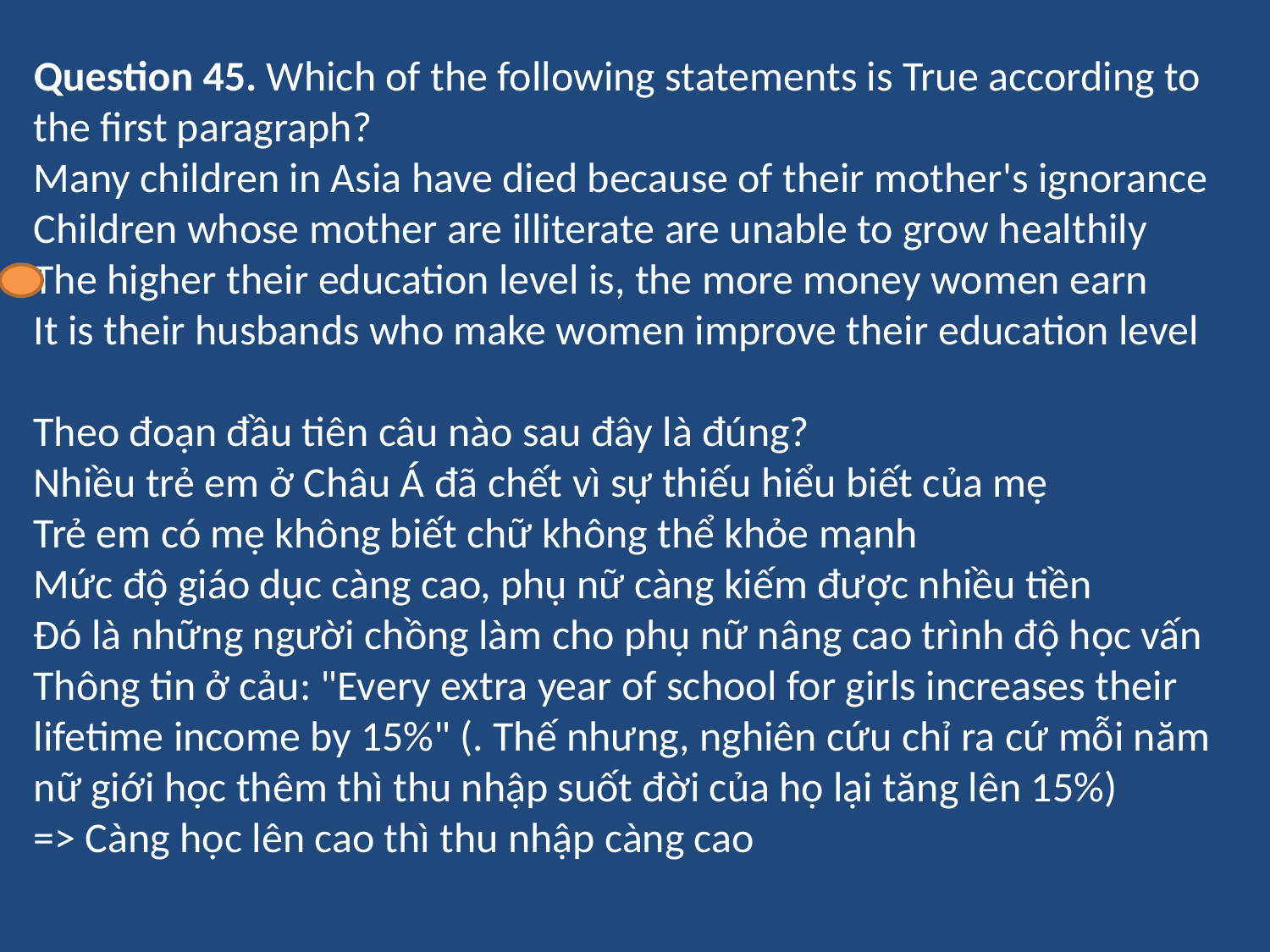

Question 45. Which of the following statements is True according to the first paragraph?
Many children in Asia have died because of their mother's ignorance
Children whose mother are illiterate are unable to grow healthily
The higher their education level is, the more money women earn
It is their husbands who make women improve their education level

Theo đoạn đầu tiên câu nào sau đây là đúng?
Nhiều trẻ em ở Châu Á đã chết vì sự thiếu hiểu biết của mẹ
Trẻ em có mẹ không biết chữ không thể khỏe mạnh
Mức độ giáo dục càng cao, phụ nữ càng kiếm được nhiều tiền
Đó là những người chồng làm cho phụ nữ nâng cao trình độ học vấn
Thông tin ở cảu: "Every extra year of school for girls increases their lifetime income by 15%" (. Thế nhưng, nghiên cứu chỉ ra cứ mỗi năm nữ giới học thêm thì thu nhập suốt đời của họ lại tăng lên 15%)
=> Càng học lên cao thì thu nhập càng cao